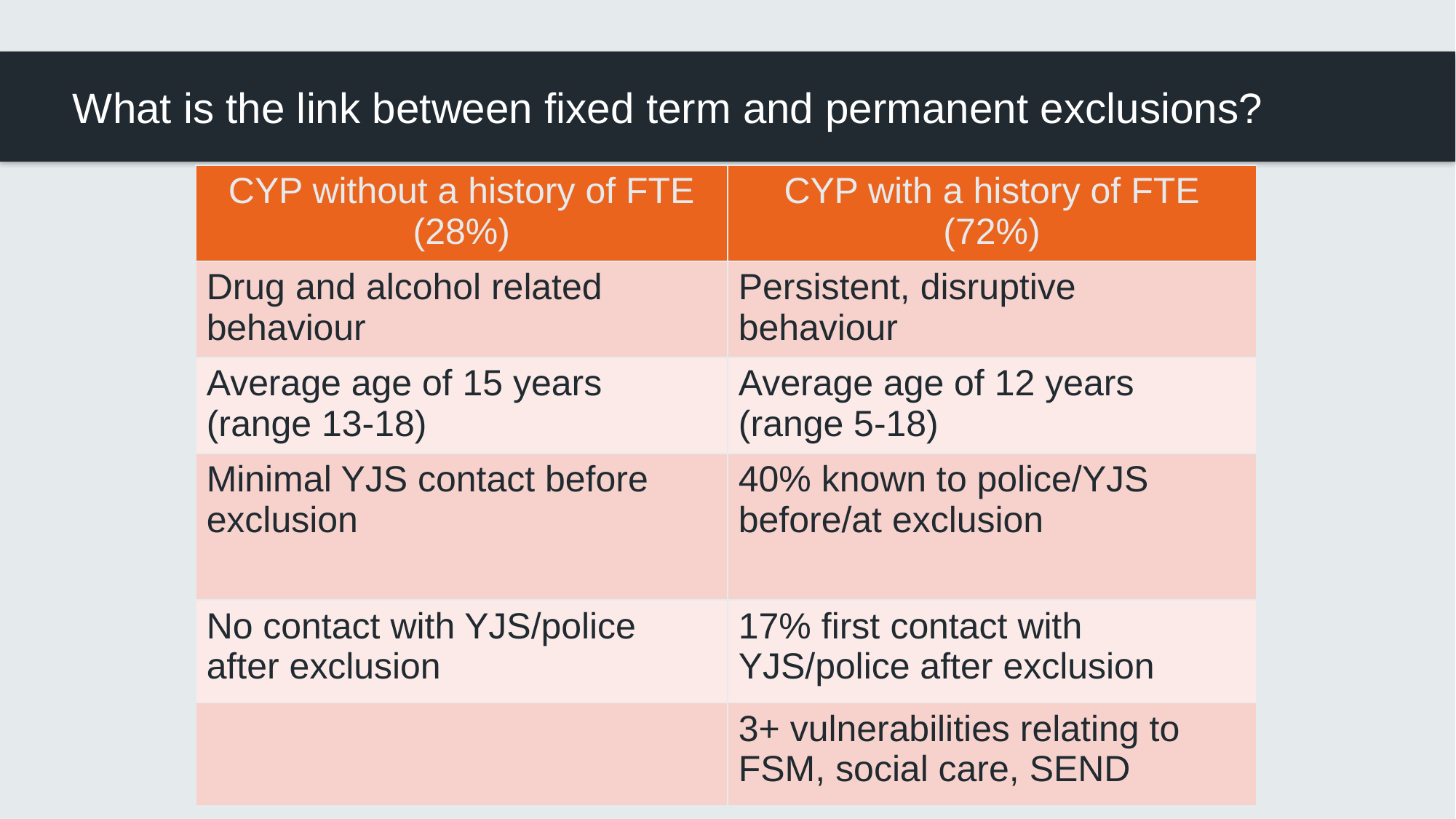

# What is the link between fixed term and permanent exclusions?
| CYP without a history of FTE (28%) | CYP with a history of FTE (72%) |
| --- | --- |
| Drug and alcohol related behaviour | Persistent, disruptive behaviour |
| Average age of 15 years (range 13-18) | Average age of 12 years (range 5-18) |
| Minimal YJS contact before exclusion | 40% known to police/YJS before/at exclusion |
| No contact with YJS/police after exclusion | 17% first contact with YJS/police after exclusion |
|  | 3+ vulnerabilities relating to FSM, social care, SEND |